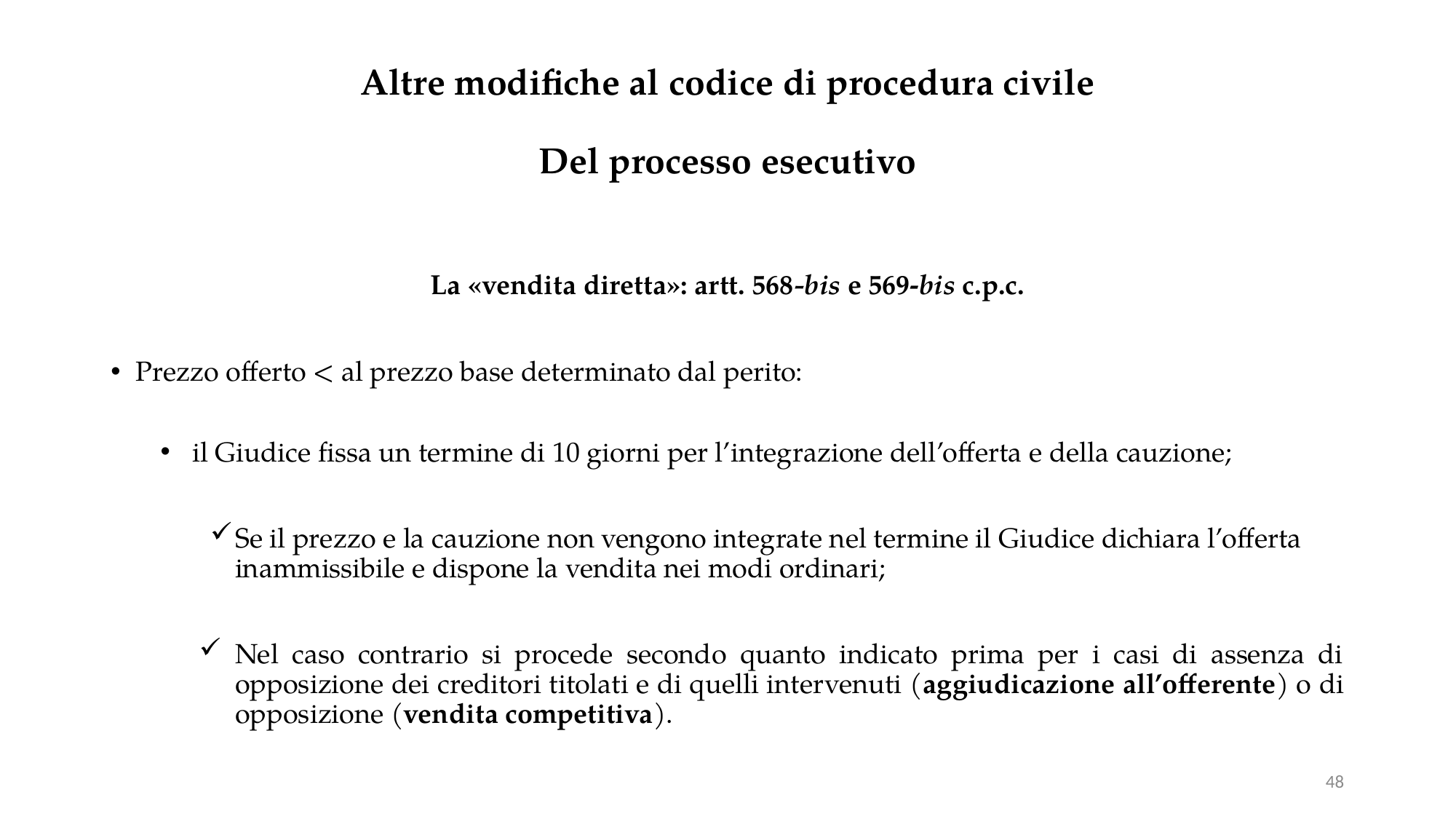

# Altre modifiche al codice di procedura civile Del processo esecutivo

La «vendita diretta»: artt. 568-bis e 569-bis c.p.c.

Prezzo offerto < al prezzo base determinato dal perito:

 il Giudice fissa un termine di 10 giorni per l’integrazione dell’offerta e della cauzione;

Se il prezzo e la cauzione non vengono integrate nel termine il Giudice dichiara l’offerta inammissibile e dispone la vendita nei modi ordinari;

Nel caso contrario si procede secondo quanto indicato prima per i casi di assenza di opposizione dei creditori titolati e di quelli intervenuti (aggiudicazione all’offerente) o di opposizione (vendita competitiva).
48